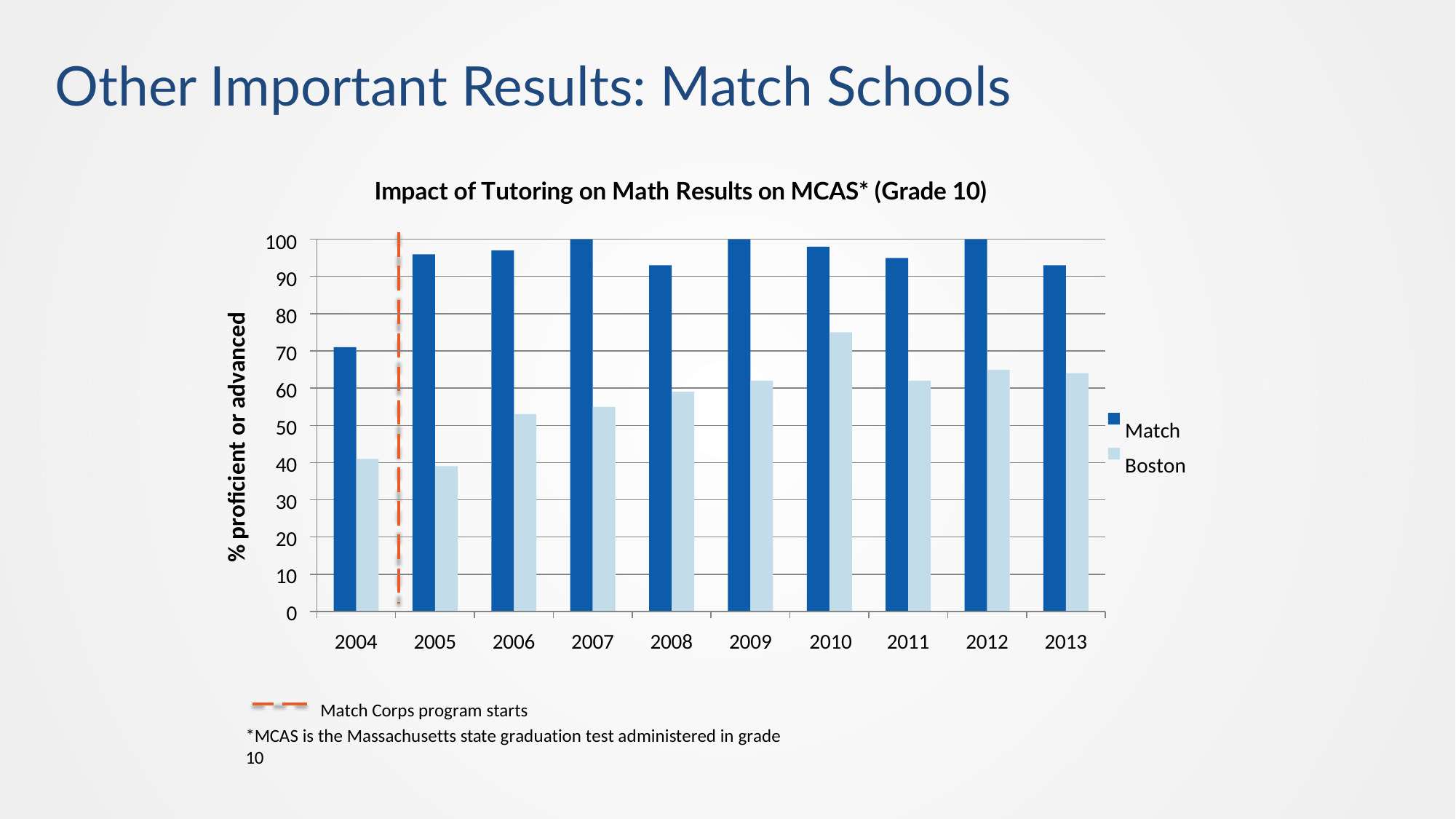

Other Important Results: Match Schools
Impact of Tutoring on Math Results on MCAS* (Grade 10)
100
90
80
70
60
50
40
30
20
10
0

% proficient or advanced

Match Boston

2004
2005
2006
2007
2008
2009	2010
2011
2012
2013
Match Corps program starts
*MCAS is the Massachusetts state graduation test administered in grade 10